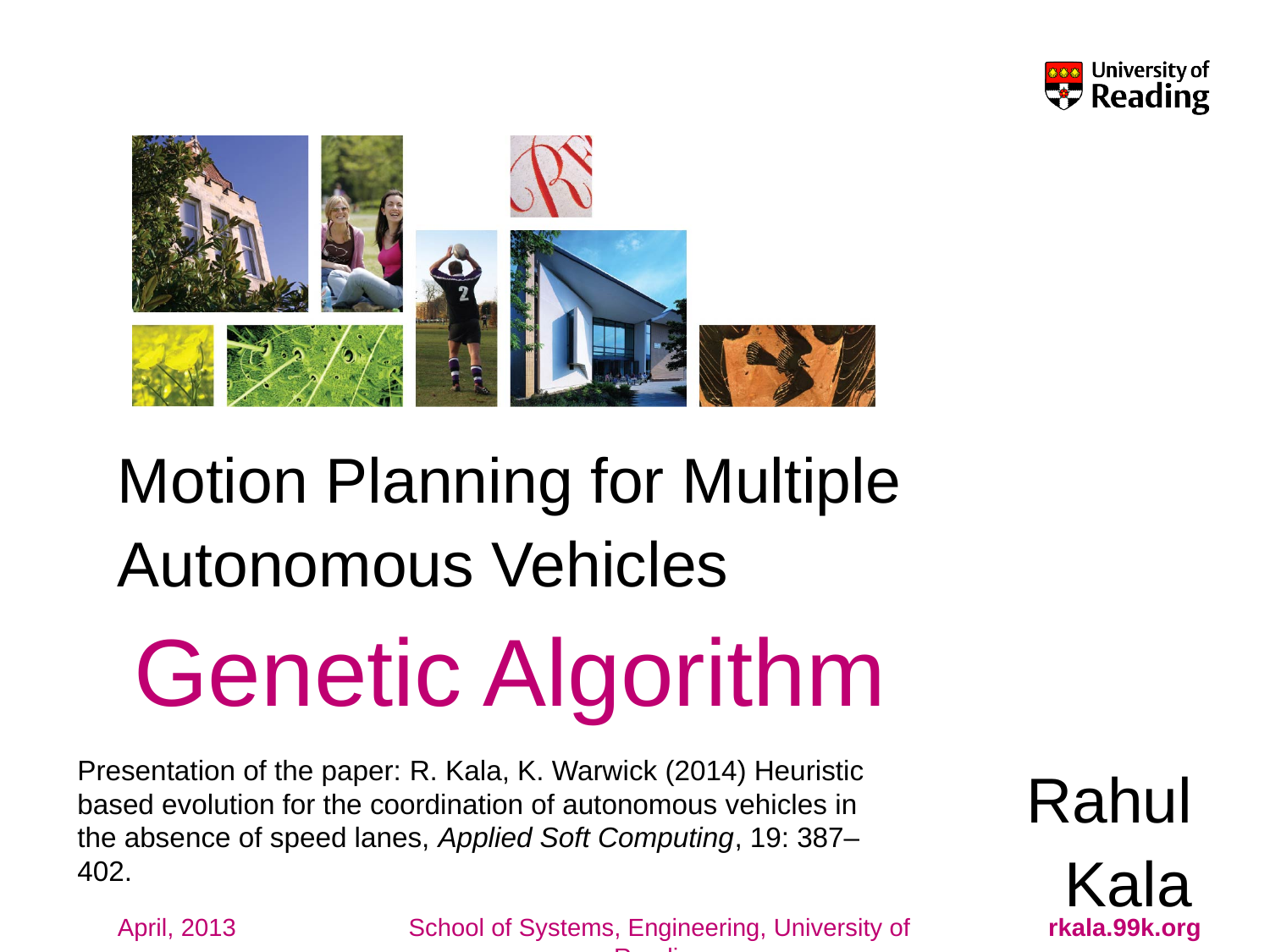

# Motion Planning for Multiple Autonomous Vehicles
Genetic Algorithm
Presentation of the paper: R. Kala, K. Warwick (2014) Heuristic based evolution for the coordination of autonomous vehicles in the absence of speed lanes, Applied Soft Computing, 19: 387–402.
Rahul Kala
April, 2013